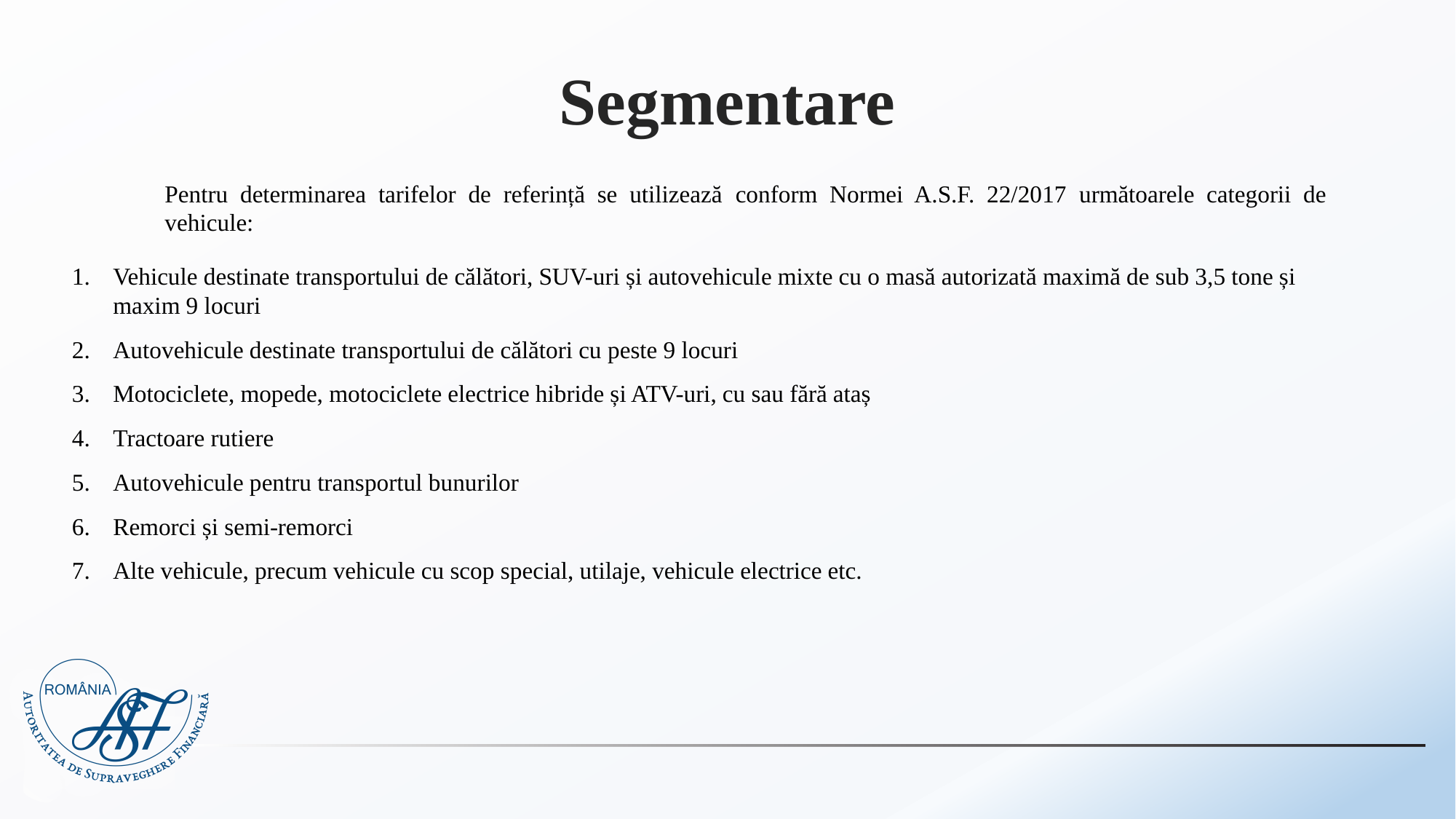

# Segmentare

Vehicule destinate transportului de călători, SUV-uri și autovehicule mixte cu o masă autorizată maximă de sub 3,5 tone și maxim 9 locuri
Autovehicule destinate transportului de călători cu peste 9 locuri
Motociclete, mopede, motociclete electrice hibride și ATV-uri, cu sau fără ataș
Tractoare rutiere
Autovehicule pentru transportul bunurilor
Remorci și semi-remorci
Alte vehicule, precum vehicule cu scop special, utilaje, vehicule electrice etc.

Pentru determinarea tarifelor de referință se utilizează conform Normei A.S.F. 22/2017 următoarele categorii de vehicule: